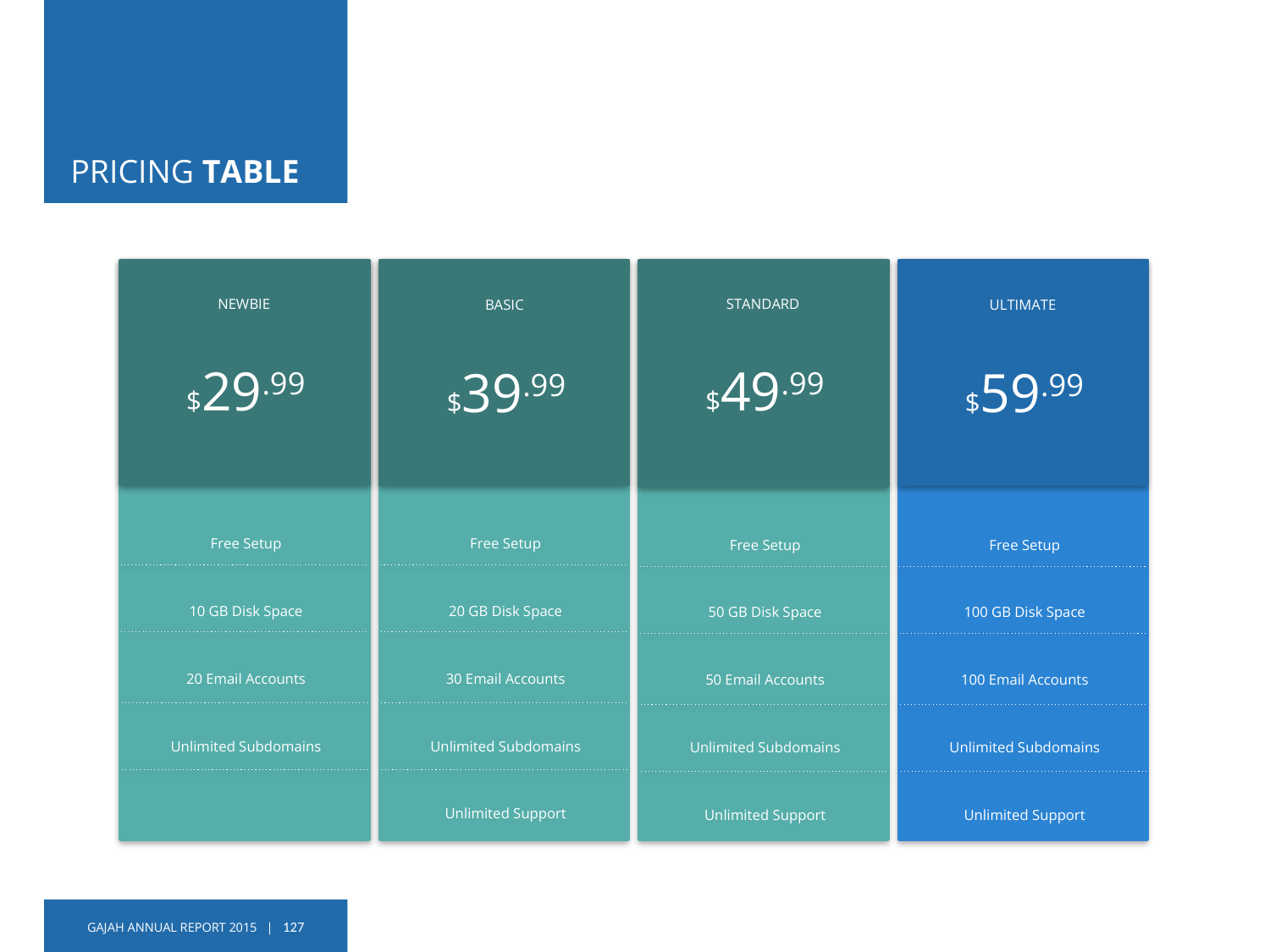

# PRICING TABLE

BASIC
$39.99
Free Setup
20 GB Disk Space
30 Email Accounts
Unlimited Subdomains
Unlimited Support

ULTIMATE
$59.99
Free Setup
100 GB Disk Space
100 Email Accounts
Unlimited Subdomains
Unlimited Support

NEWBIE
$29.99
Free Setup
10 GB Disk Space
20 Email Accounts
Unlimited Subdomains

STANDARD
$49.99
Free Setup
50 GB Disk Space
50 Email Accounts
Unlimited Subdomains
Unlimited Support